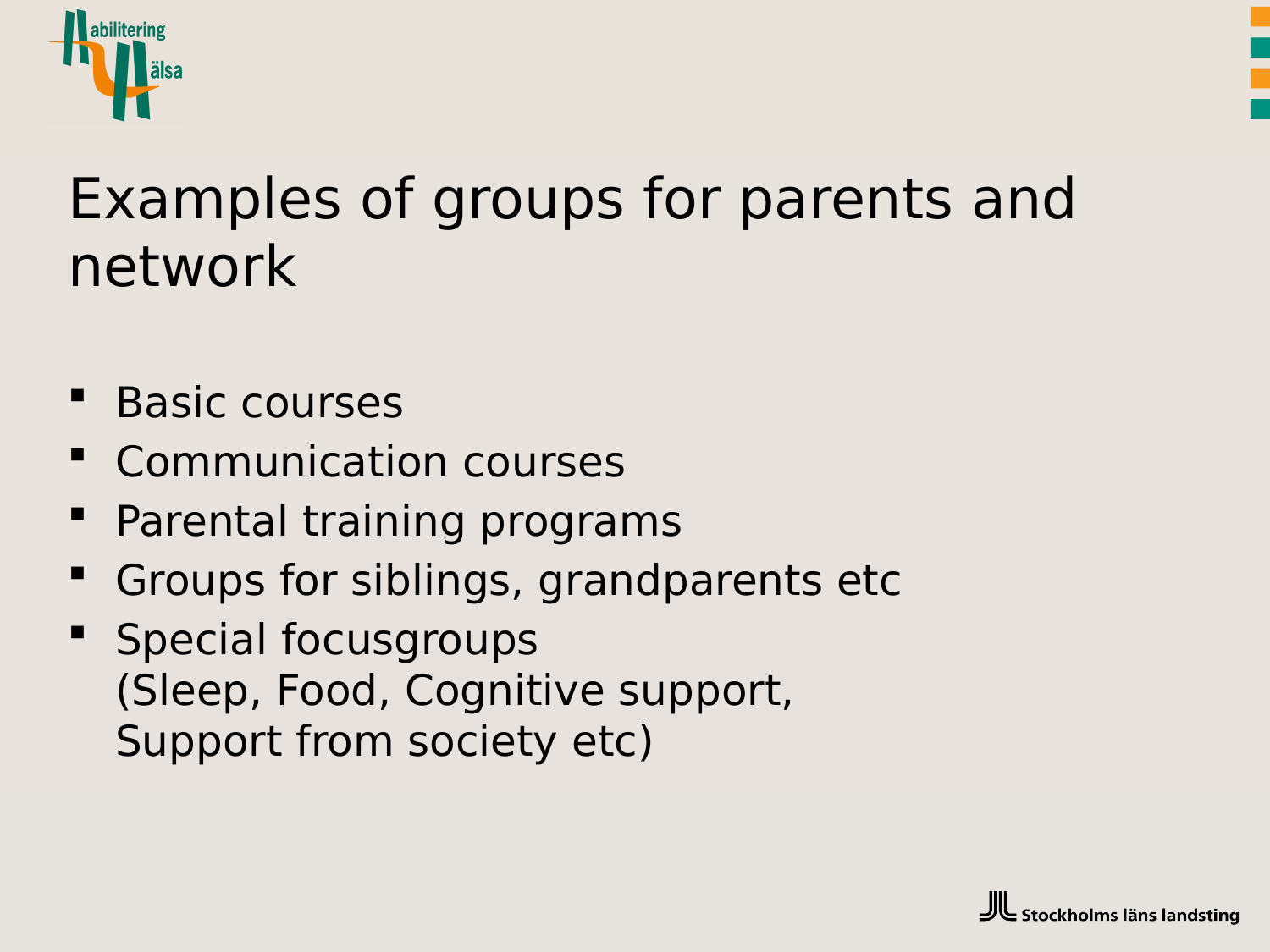

Examples of groups for parents and network

Basic courses
Communication courses
Parental training programs
Groups for siblings, grandparents etc
Special focusgroups
(Sleep, Food, Cognitive support,
Support from society etc)